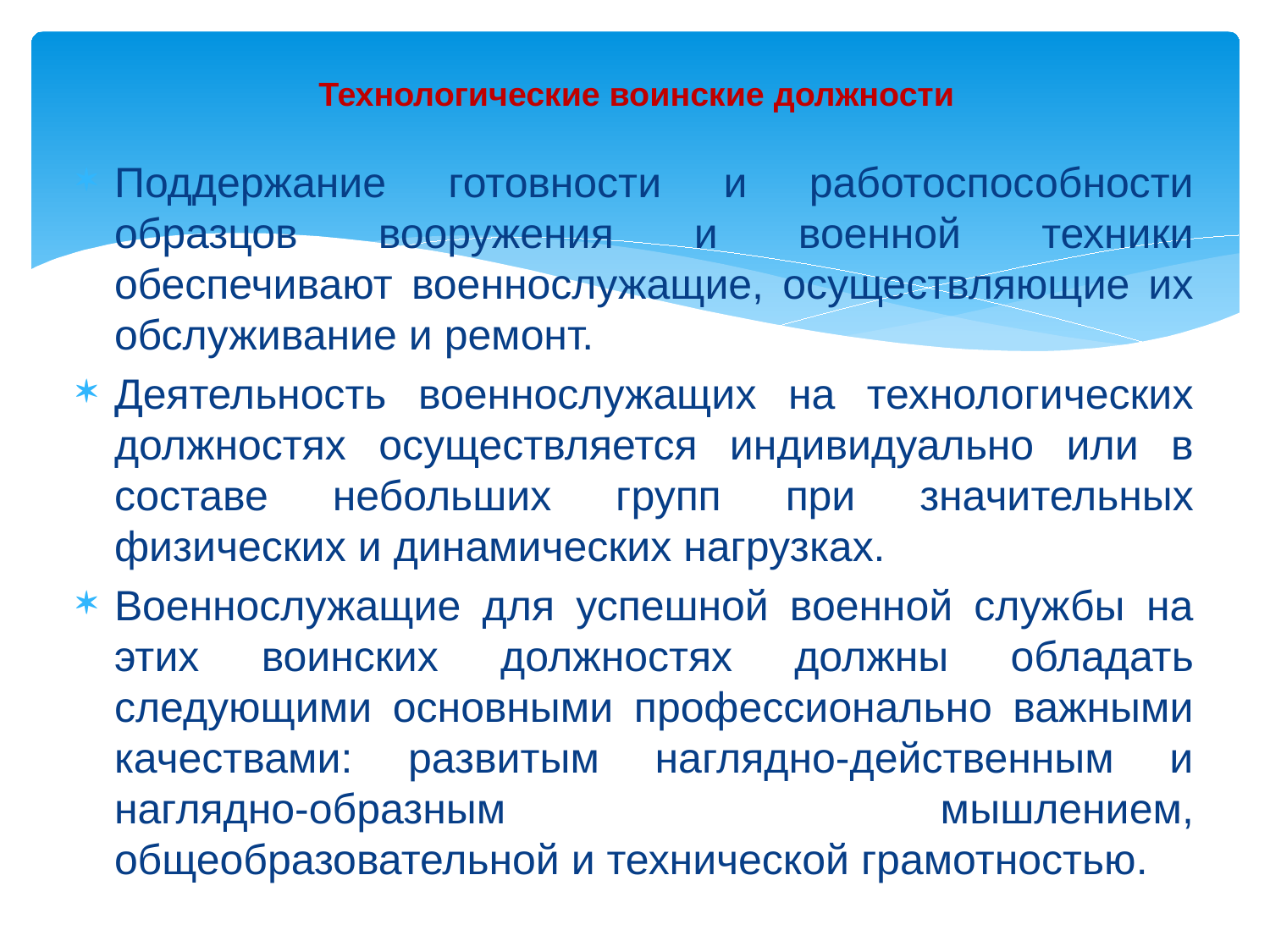

# Технологические воинские должности
Поддержание готовности и работоспособности образцов вооружения и военной техники обеспечивают военнослужащие, осуществляющие их обслуживание и ремонт.
Деятельность военнослужащих на технологических должностях осуществляется индивидуально или в составе небольших групп при значительных физических и динамических нагрузках.
Военнослужащие для успешной военной службы на этих воинских должностях должны обладать следующими основными профессионально важными качествами: развитым наглядно-действенным и наглядно-образным мышлением, общеобразовательной и технической грамотностью.